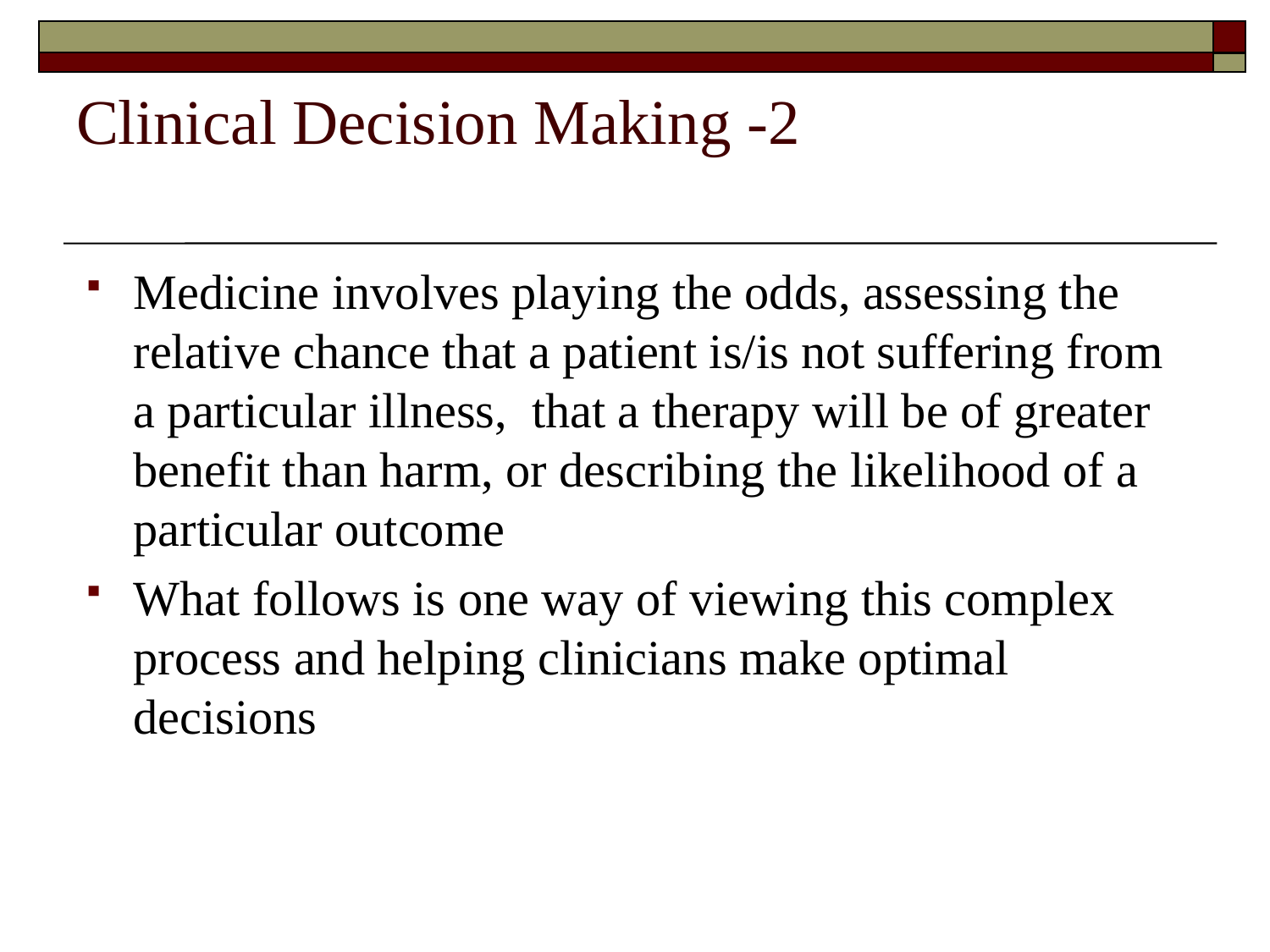

Clinical Decision Making -2
Medicine involves playing the odds, assessing the relative chance that a patient is/is not suffering from a particular illness,  that a therapy will be of greater benefit than harm, or describing the likelihood of a particular outcome
What follows is one way of viewing this complex process and helping clinicians make optimal decisions